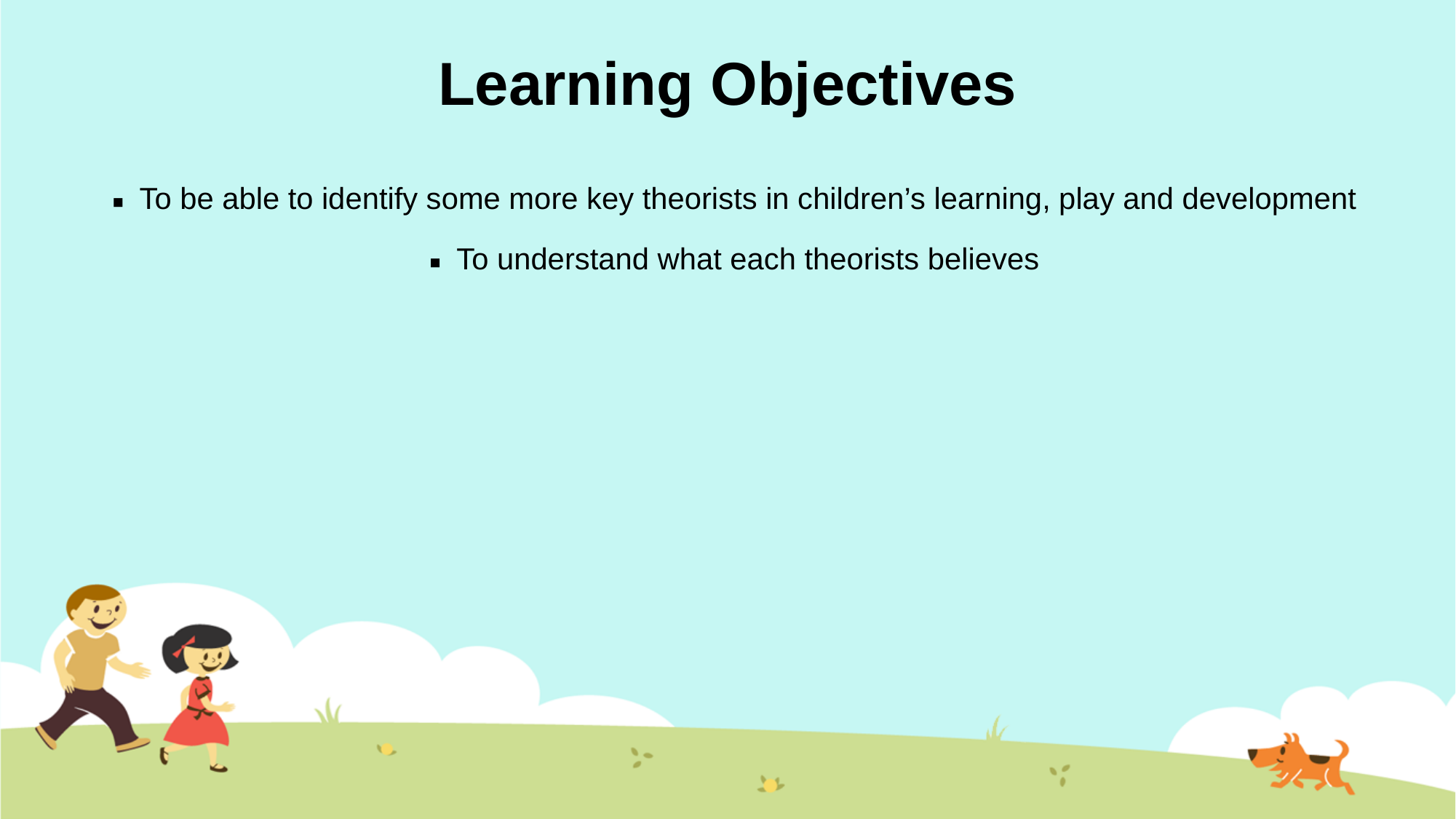

# Learning Objectives
To be able to identify some more key theorists in children’s learning, play and development
To understand what each theorists believes